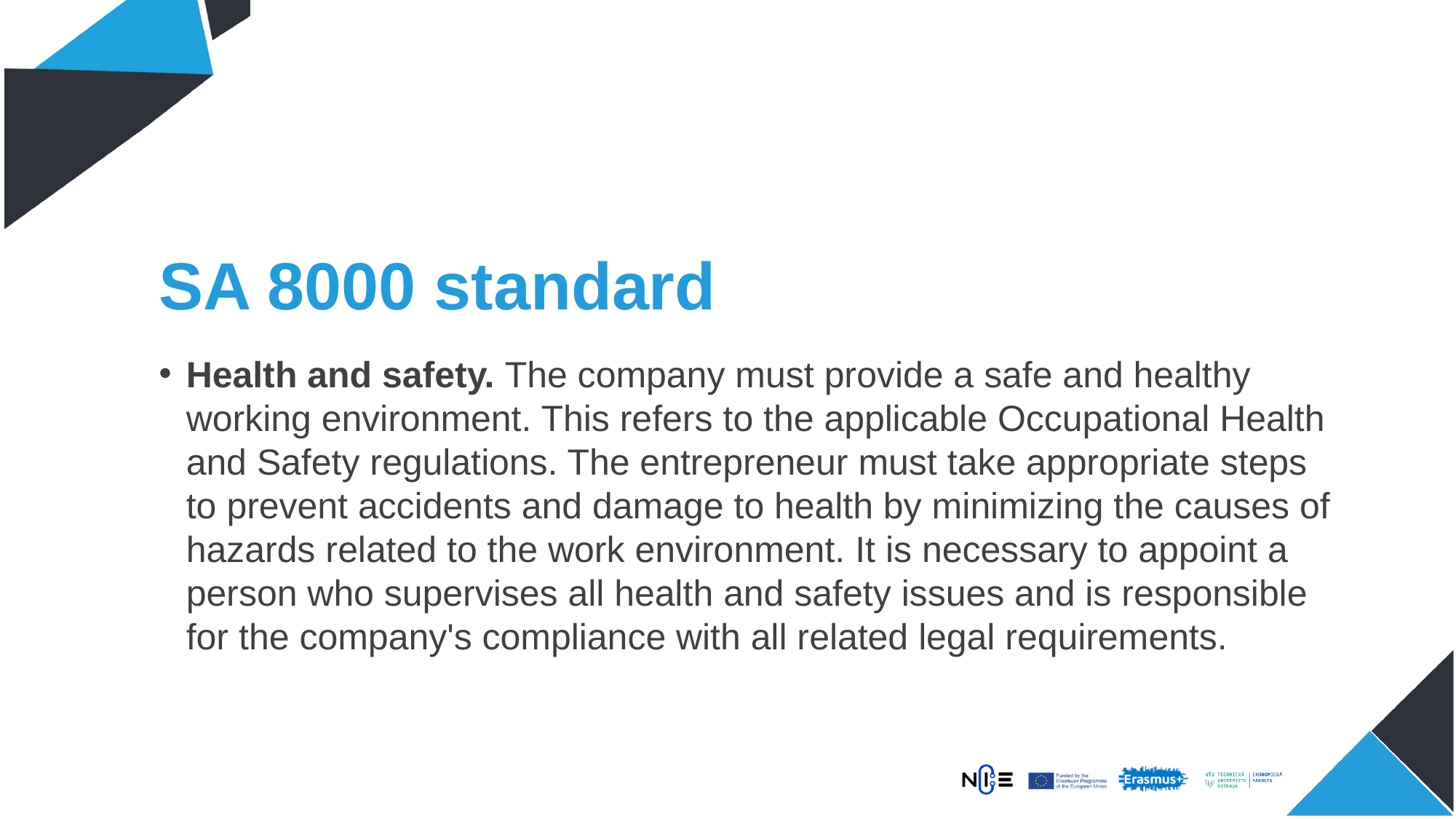

# SA 8000 standard
Health and safety. The company must provide a safe and healthy working environment. This refers to the applicable Occupational Health and Safety regulations. The entrepreneur must take appropriate steps to prevent accidents and damage to health by minimizing the causes of hazards related to the work environment. It is necessary to appoint a person who supervises all health and safety issues and is responsible for the company's compliance with all related legal requirements.